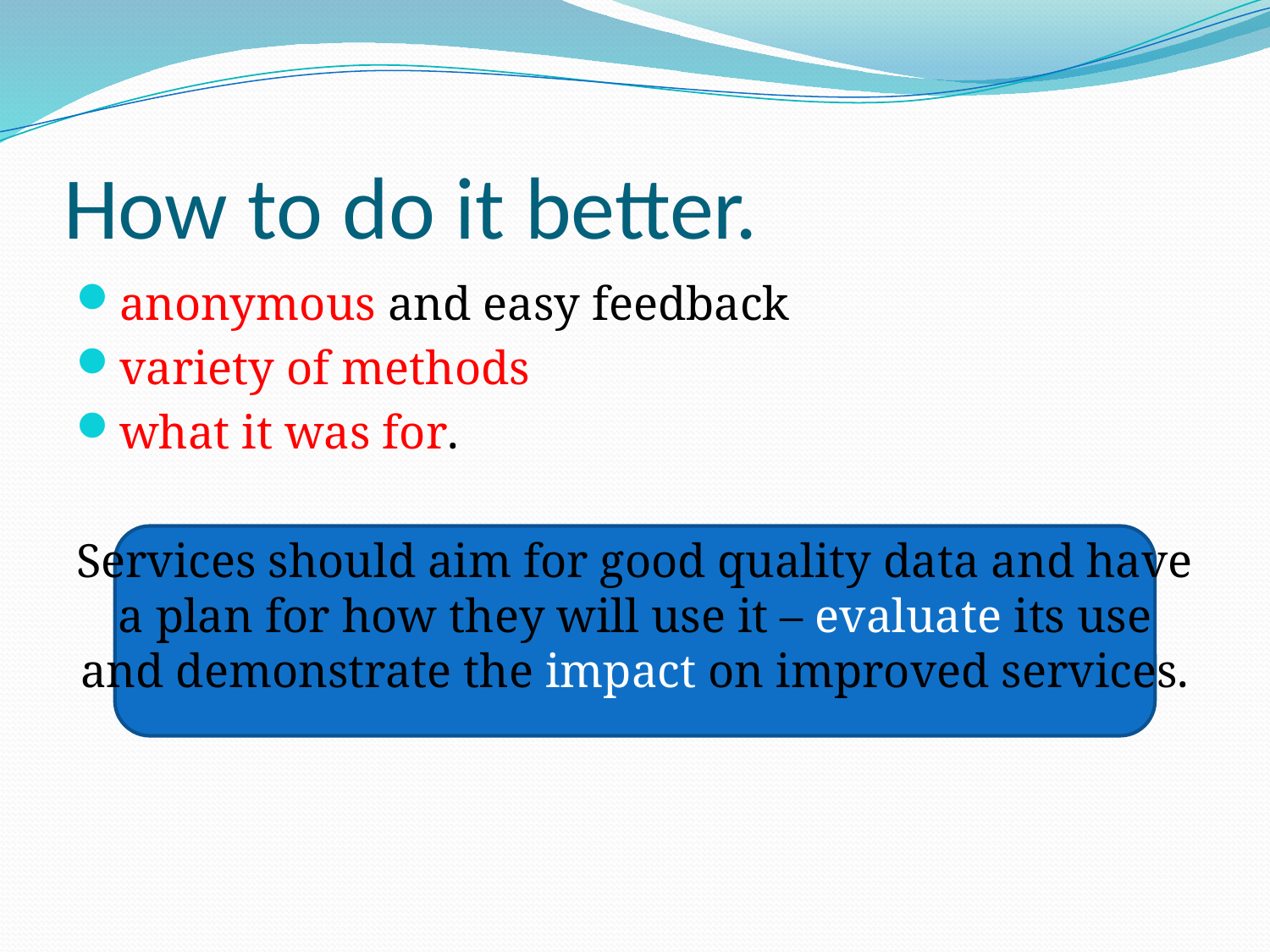

# How to do it better.
anonymous and easy feedback
variety of methods
what it was for.

Services should aim for good quality data and have a plan for how they will use it – evaluate its use and demonstrate the impact on improved services.